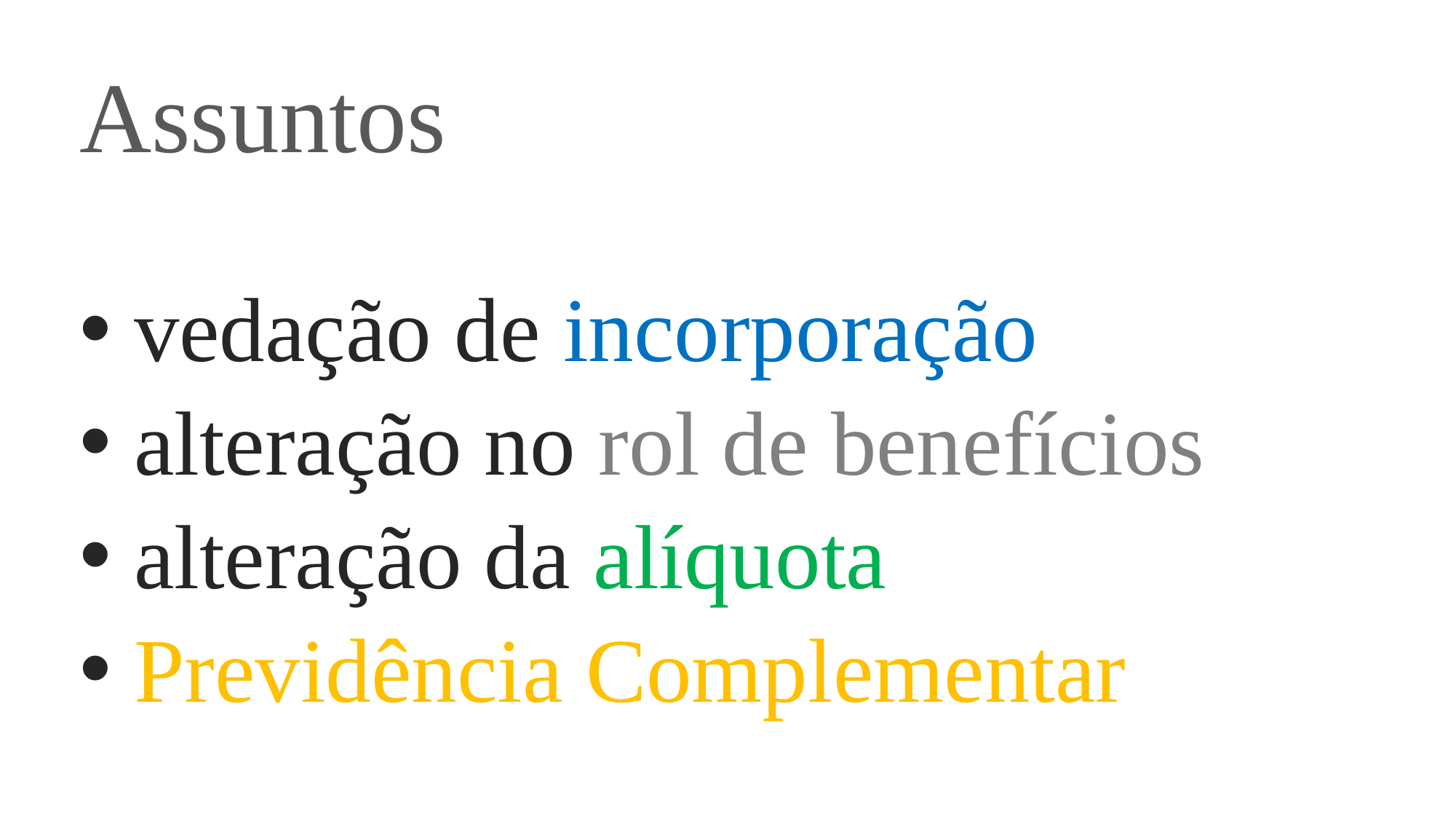

Assuntos

 vedação de incorporação
 alteração no rol de benefícios
 alteração da alíquota
 Previdência Complementar